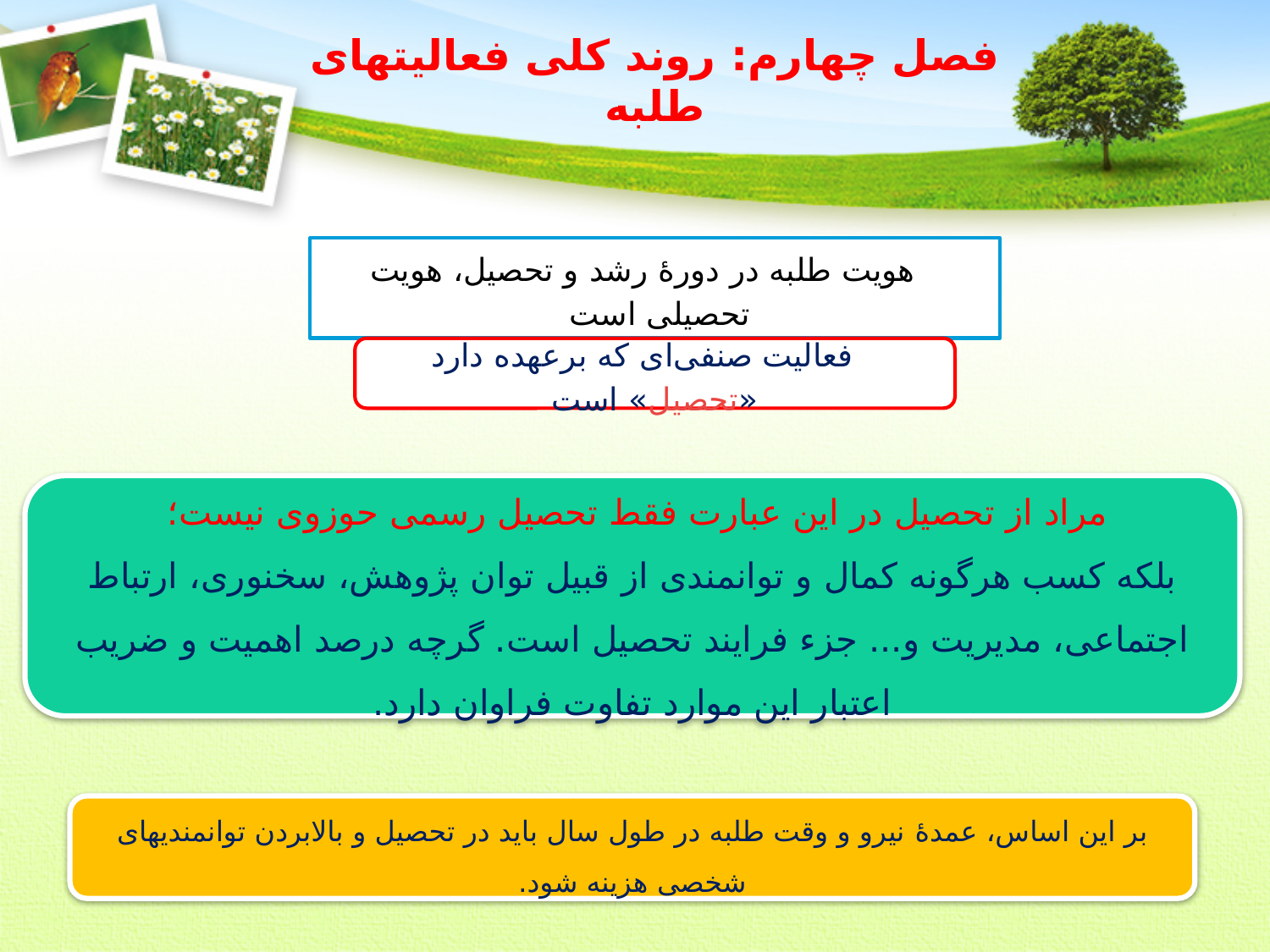

# فصل چهارم: روند کلی فعالیت‏های طلبه
هویت طلبه در دورۀ رشد و تحصیل، هویت تحصیلی است
فعالیت صنفی‌ای که برعهده دارد «تحصیل» است
مراد از تحصیل در این عبارت فقط تحصیل رسمی حوزوی نیست؛
بلکه کسب هرگونه کمال و توانمندی از قبیل توان پژوهش، سخن‏وری، ارتباط اجتماعی، مدیریت و... جزء فرایند تحصیل است. گرچه درصد اهمیت و ضریب‏ اعتبار این موارد تفاوت فراوان دارد.
بر این اساس، عمدۀ نیرو و وقت طلبه در طول سال باید در تحصیل و بالابردن توانمندی‏های شخصی هزینه شود.